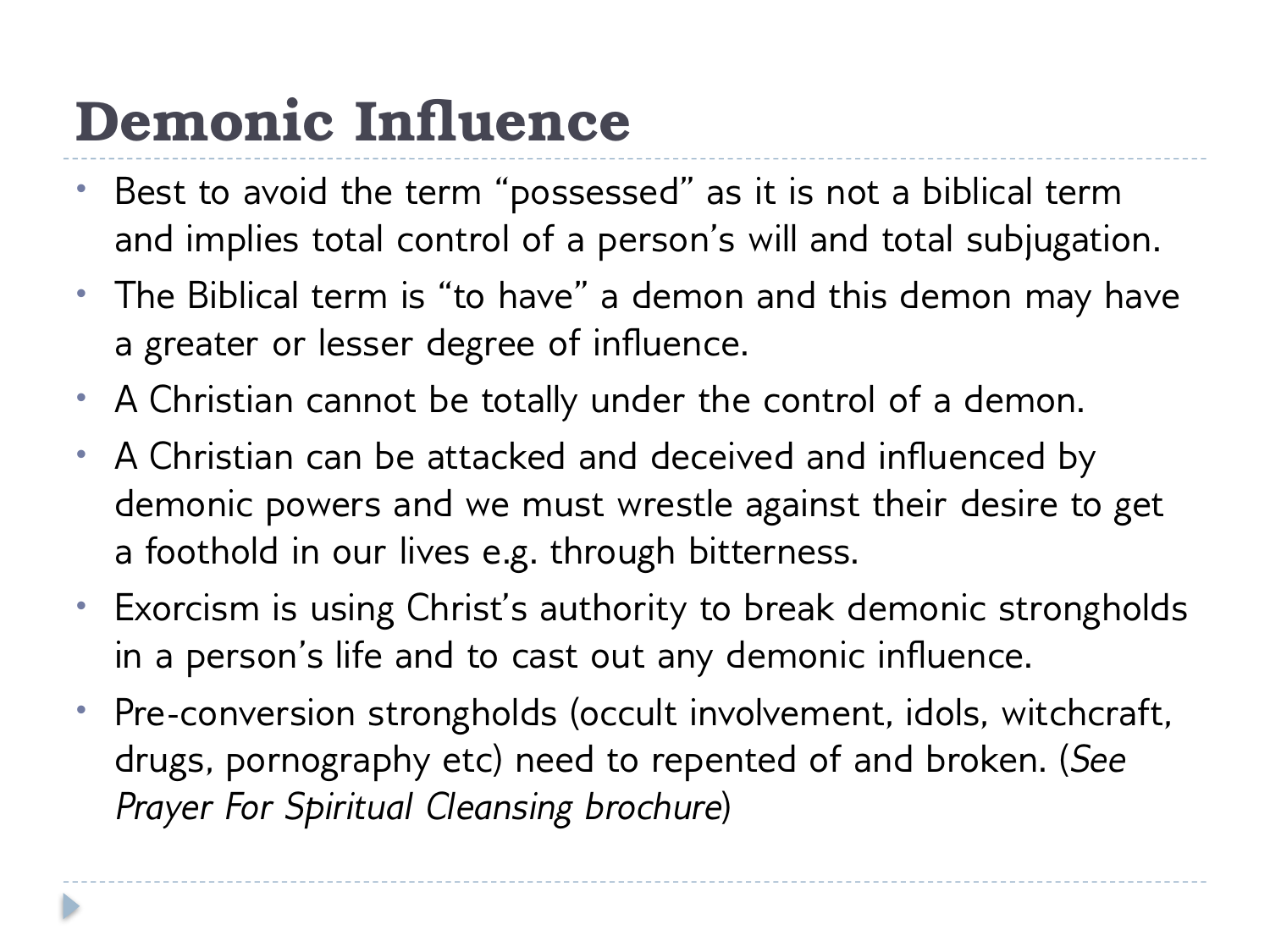

# Demonic Influence
Best to avoid the term “possessed” as it is not a biblical term and implies total control of a person’s will and total subjugation.
The Biblical term is “to have” a demon and this demon may have a greater or lesser degree of influence.
A Christian cannot be totally under the control of a demon.
A Christian can be attacked and deceived and influenced by demonic powers and we must wrestle against their desire to get a foothold in our lives e.g. through bitterness.
Exorcism is using Christ’s authority to break demonic strongholds in a person’s life and to cast out any demonic influence.
Pre-conversion strongholds (occult involvement, idols, witchcraft, drugs, pornography etc) need to repented of and broken. (See Prayer For Spiritual Cleansing brochure)